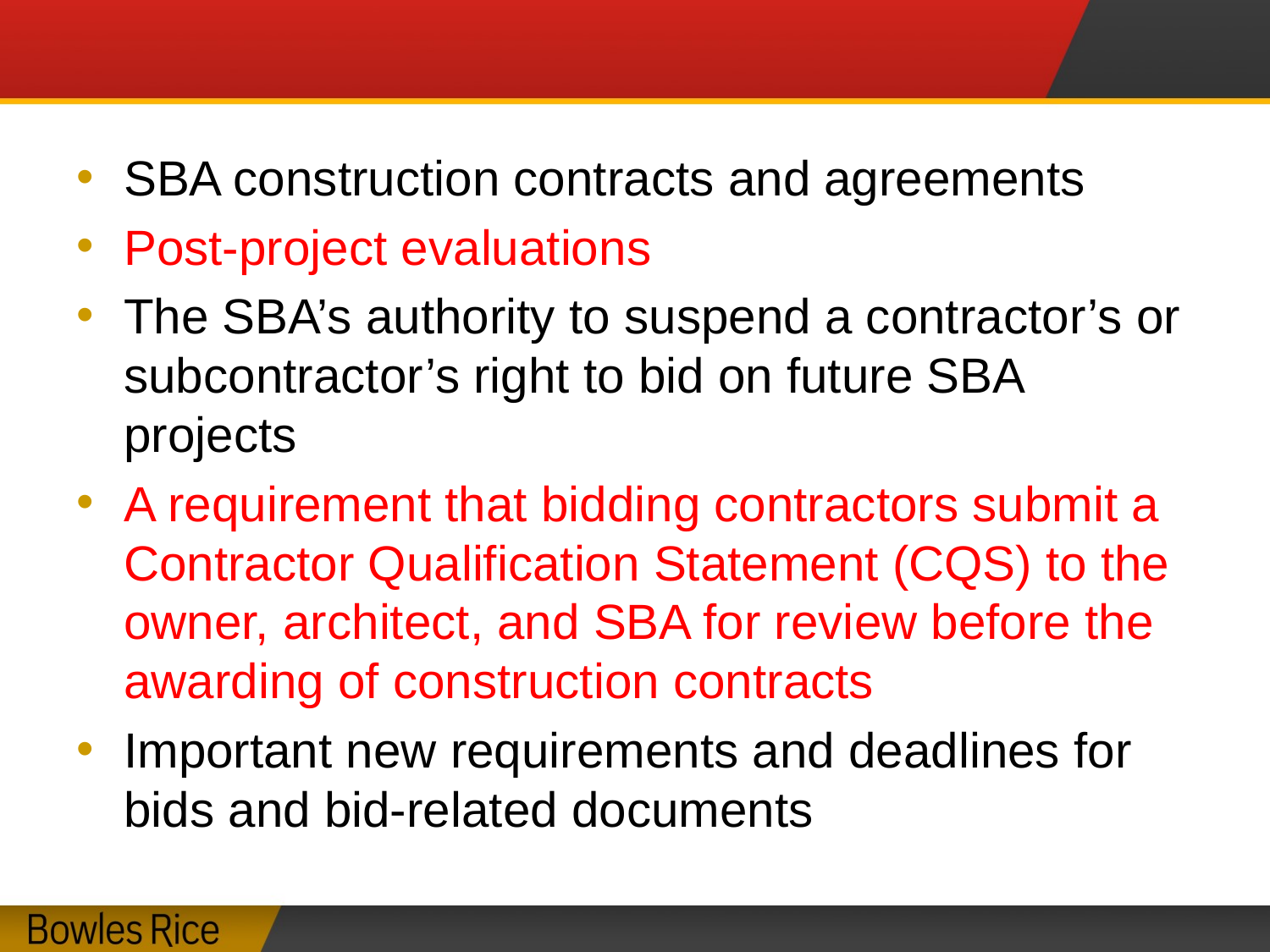

#
SBA construction contracts and agreements
Post-project evaluations
The SBA’s authority to suspend a contractor’s or subcontractor’s right to bid on future SBA projects
A requirement that bidding contractors submit a Contractor Qualification Statement (CQS) to the owner, architect, and SBA for review before the awarding of construction contracts
Important new requirements and deadlines for bids and bid-related documents